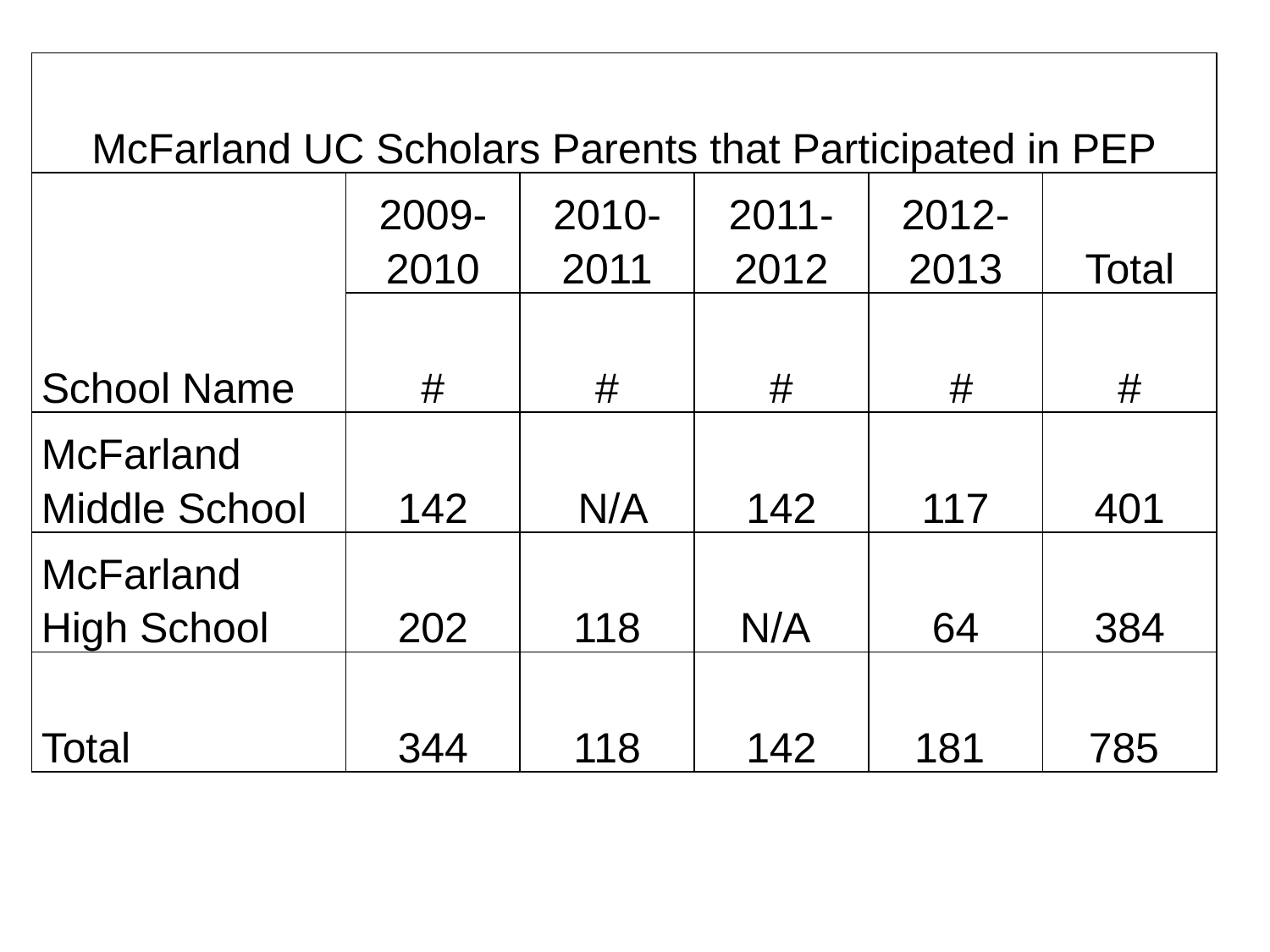

| McFarland UC Scholars Parents that Participated in PEP |  |  |  |  |  |
| --- | --- | --- | --- | --- | --- |
| School Name | 2009-2010 | 2010-2011 | 2011-2012 | 2012-2013 | Total |
|  | # | # | # | # | # |
| McFarland Middle School | 142 | N/A | 142 | 117 | 401 |
| McFarland High School | 202 | 118 | N/A | 64 | 384 |
| Total | 344 | 118 | 142 | 181 | 785 |